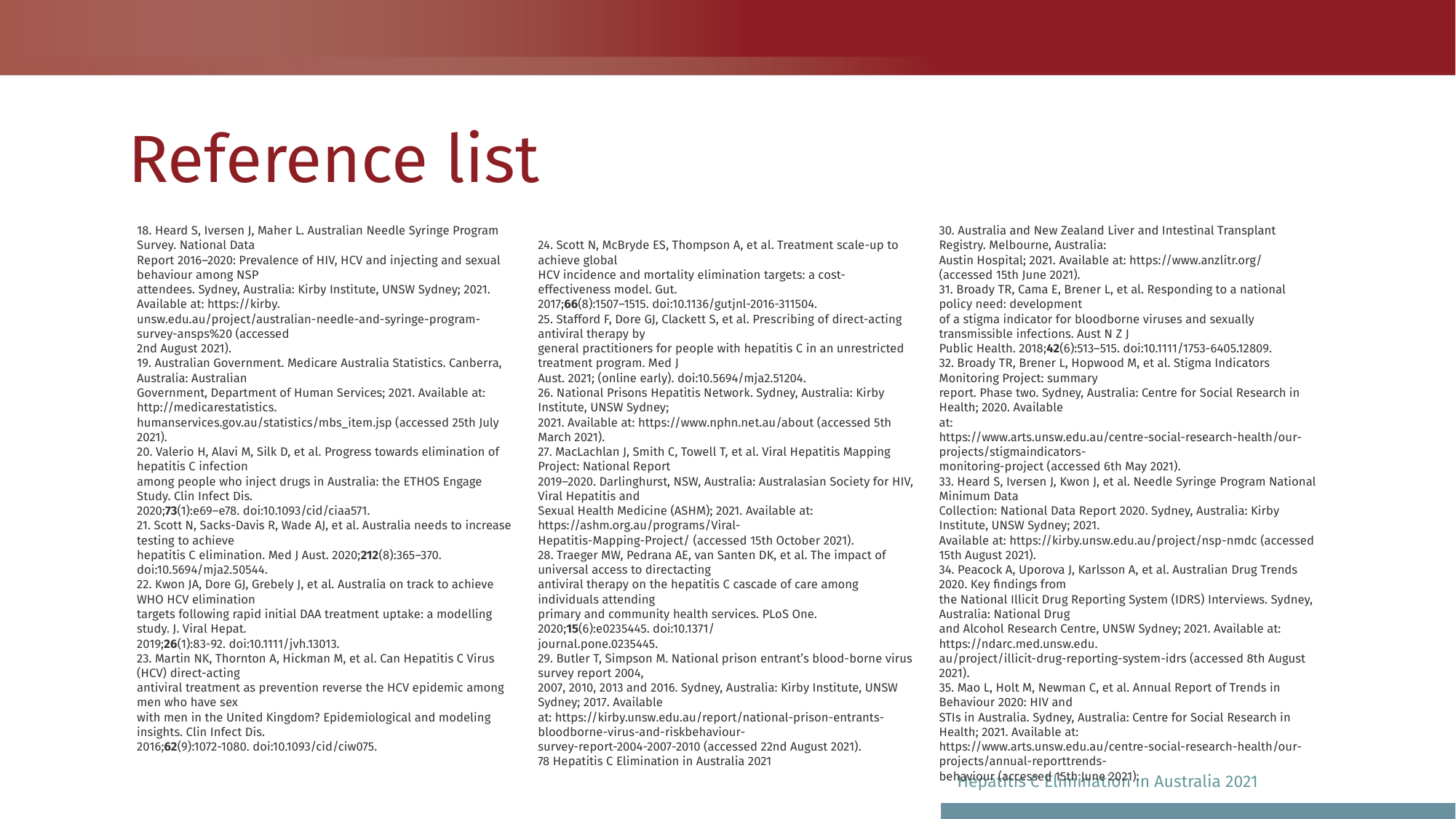

# Reference list
| 18. Heard S, Iversen J, Maher L. Australian Needle Syringe Program Survey. National Data Report 2016–2020: Prevalence of HIV, HCV and injecting and sexual behaviour among NSP attendees. Sydney, Australia: Kirby Institute, UNSW Sydney; 2021. Available at: https://kirby. unsw.edu.au/project/australian-needle-and-syringe-program-survey-ansps%20 (accessed 2nd August 2021). 19. Australian Government. Medicare Australia Statistics. Canberra, Australia: Australian Government, Department of Human Services; 2021. Available at: http://medicarestatistics. humanservices.gov.au/statistics/mbs\_item.jsp (accessed 25th July 2021). 20. Valerio H, Alavi M, Silk D, et al. Progress towards elimination of hepatitis C infection among people who inject drugs in Australia: the ETHOS Engage Study. Clin Infect Dis. 2020;73(1):e69–e78. doi:10.1093/cid/ciaa571. 21. Scott N, Sacks-Davis R, Wade AJ, et al. Australia needs to increase testing to achieve hepatitis C elimination. Med J Aust. 2020;212(8):365–370. doi:10.5694/mja2.50544. 22. Kwon JA, Dore GJ, Grebely J, et al. Australia on track to achieve WHO HCV elimination targets following rapid initial DAA treatment uptake: a modelling study. J. Viral Hepat. 2019;26(1):83-92. doi:10.1111/jvh.13013. 23. Martin NK, Thornton A, Hickman M, et al. Can Hepatitis C Virus (HCV) direct-acting antiviral treatment as prevention reverse the HCV epidemic among men who have sex with men in the United Kingdom? Epidemiological and modeling insights. Clin Infect Dis. 2016;62(9):1072-1080. doi:10.1093/cid/ciw075. | 24. Scott N, McBryde ES, Thompson A, et al. Treatment scale-up to achieve global HCV incidence and mortality elimination targets: a cost-effectiveness model. Gut. 2017;66(8):1507–1515. doi:10.1136/gutjnl-2016-311504. 25. Stafford F, Dore GJ, Clackett S, et al. Prescribing of direct-acting antiviral therapy by general practitioners for people with hepatitis C in an unrestricted treatment program. Med J Aust. 2021; (online early). doi:10.5694/mja2.51204. 26. National Prisons Hepatitis Network. Sydney, Australia: Kirby Institute, UNSW Sydney; 2021. Available at: https://www.nphn.net.au/about (accessed 5th March 2021). 27. MacLachlan J, Smith C, Towell T, et al. Viral Hepatitis Mapping Project: National Report 2019–2020. Darlinghurst, NSW, Australia: Australasian Society for HIV, Viral Hepatitis and Sexual Health Medicine (ASHM); 2021. Available at: https://ashm.org.au/programs/Viral- Hepatitis-Mapping-Project/ (accessed 15th October 2021). 28. Traeger MW, Pedrana AE, van Santen DK, et al. The impact of universal access to directacting antiviral therapy on the hepatitis C cascade of care among individuals attending primary and community health services. PLoS One. 2020;15(6):e0235445. doi:10.1371/ journal.pone.0235445. 29. Butler T, Simpson M. National prison entrant’s blood-borne virus survey report 2004, 2007, 2010, 2013 and 2016. Sydney, Australia: Kirby Institute, UNSW Sydney; 2017. Available at: https://kirby.unsw.edu.au/report/national-prison-entrants-bloodborne-virus-and-riskbehaviour- survey-report-2004-2007-2010 (accessed 22nd August 2021). 78 Hepatitis C Elimination in Australia 2021 | 30. Australia and New Zealand Liver and Intestinal Transplant Registry. Melbourne, Australia: Austin Hospital; 2021. Available at: https://www.anzlitr.org/ (accessed 15th June 2021). 31. Broady TR, Cama E, Brener L, et al. Responding to a national policy need: development of a stigma indicator for bloodborne viruses and sexually transmissible infections. Aust N Z J Public Health. 2018;42(6):513–515. doi:10.1111/1753-6405.12809. 32. Broady TR, Brener L, Hopwood M, et al. Stigma Indicators Monitoring Project: summary report. Phase two. Sydney, Australia: Centre for Social Research in Health; 2020. Available at: https://www.arts.unsw.edu.au/centre-social-research-health/our-projects/stigmaindicators- monitoring-project (accessed 6th May 2021). 33. Heard S, Iversen J, Kwon J, et al. Needle Syringe Program National Minimum Data Collection: National Data Report 2020. Sydney, Australia: Kirby Institute, UNSW Sydney; 2021. Available at: https://kirby.unsw.edu.au/project/nsp-nmdc (accessed 15th August 2021). 34. Peacock A, Uporova J, Karlsson A, et al. Australian Drug Trends 2020. Key findings from the National Illicit Drug Reporting System (IDRS) Interviews. Sydney, Australia: National Drug and Alcohol Research Centre, UNSW Sydney; 2021. Available at: https://ndarc.med.unsw.edu. au/project/illicit-drug-reporting-system-idrs (accessed 8th August 2021). 35. Mao L, Holt M, Newman C, et al. Annual Report of Trends in Behaviour 2020: HIV and STIs in Australia. Sydney, Australia: Centre for Social Research in Health; 2021. Available at: https://www.arts.unsw.edu.au/centre-social-research-health/our-projects/annual-reporttrends- behaviour (accessed 15th June 2021). |
| --- | --- | --- |
Hepatitis C Elimination in Australia 2021